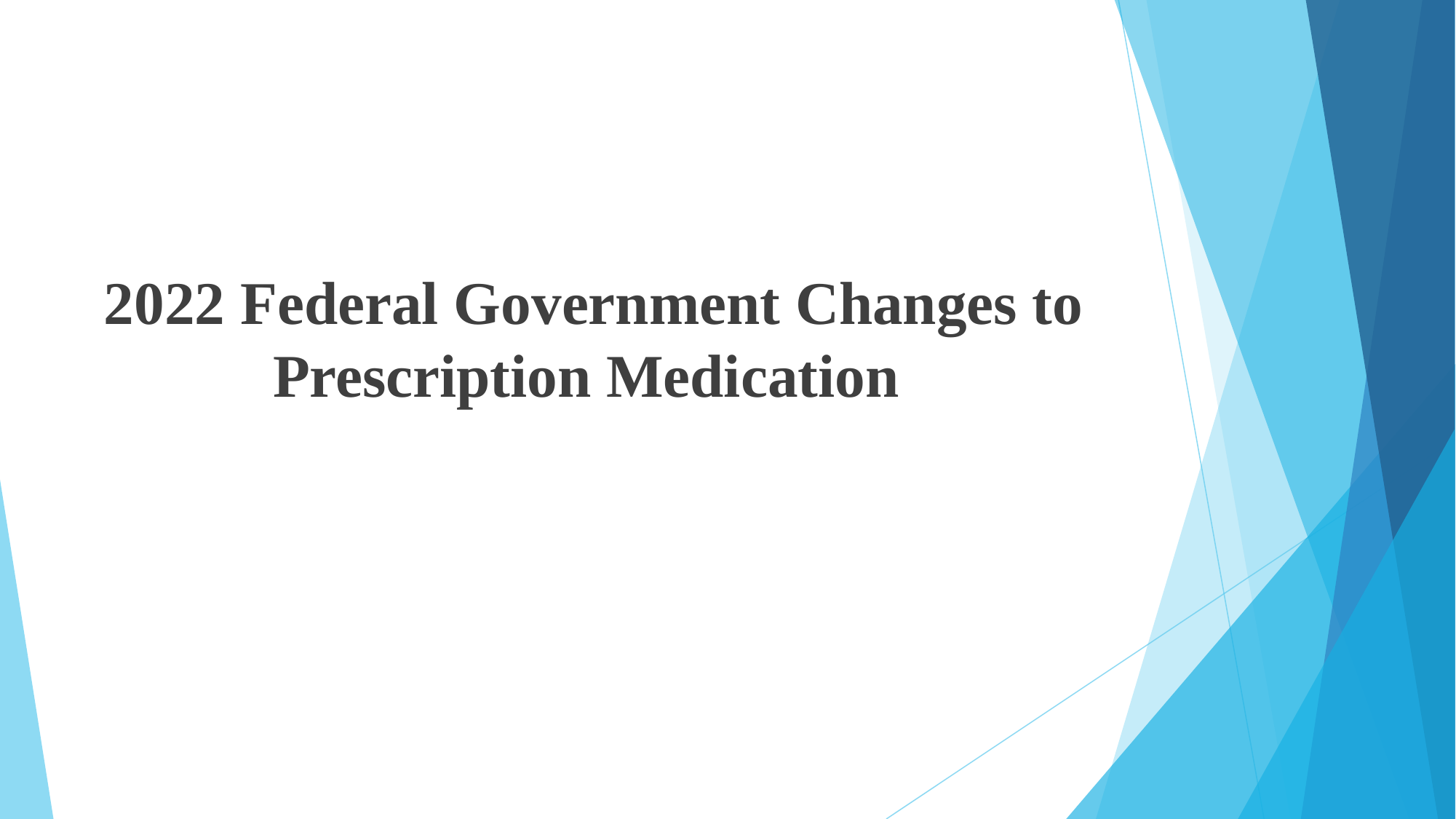

2022 Federal Government Changes to Prescription Medication